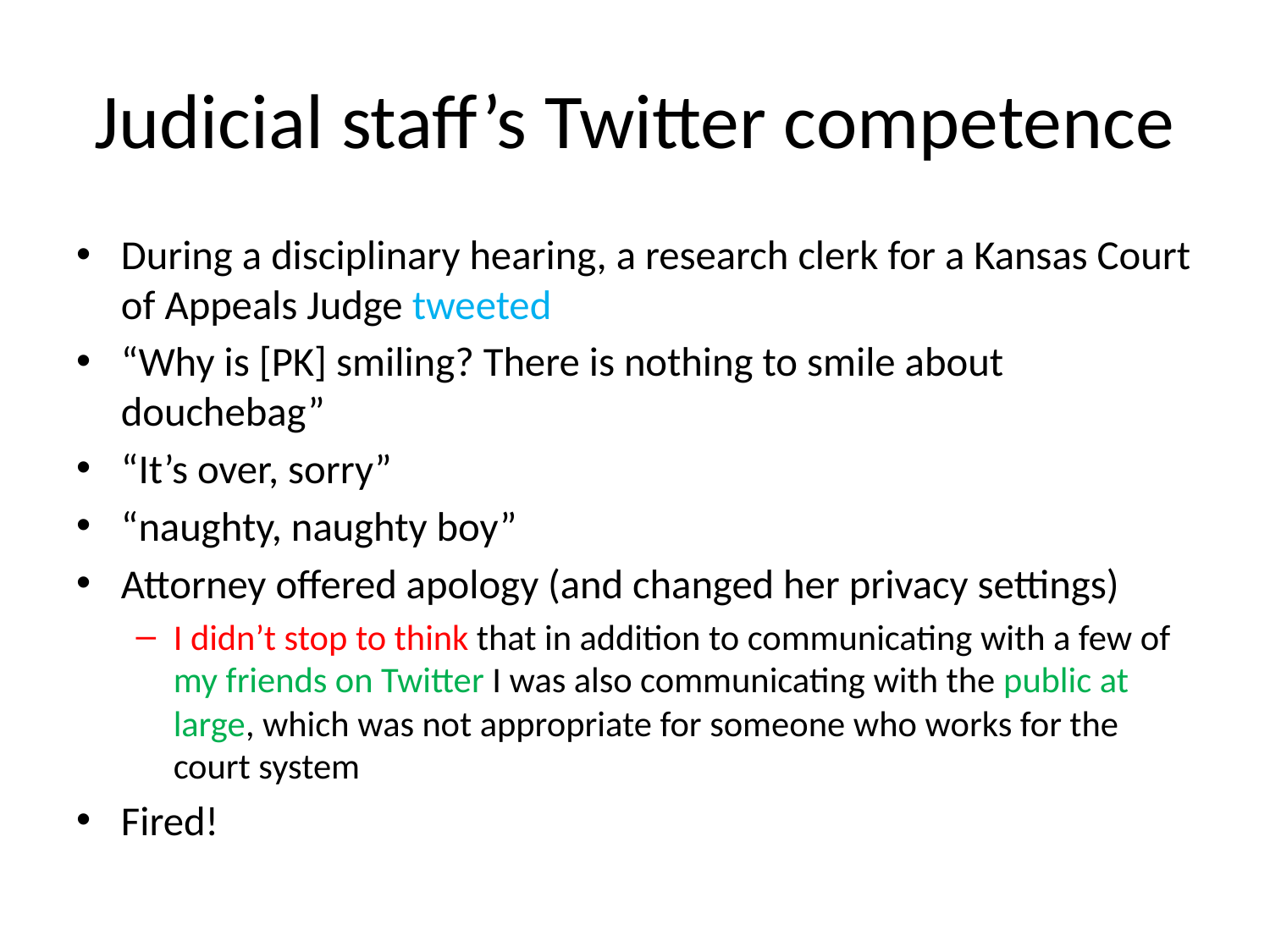

# Judicial staff’s Twitter competence
During a disciplinary hearing, a research clerk for a Kansas Court of Appeals Judge tweeted
“Why is [PK] smiling? There is nothing to smile about douchebag”
“It’s over, sorry”
“naughty, naughty boy”
Attorney offered apology (and changed her privacy settings)
I didn’t stop to think that in addition to communicating with a few of my friends on Twitter I was also communicating with the public at large, which was not appropriate for someone who works for the court system
Fired!